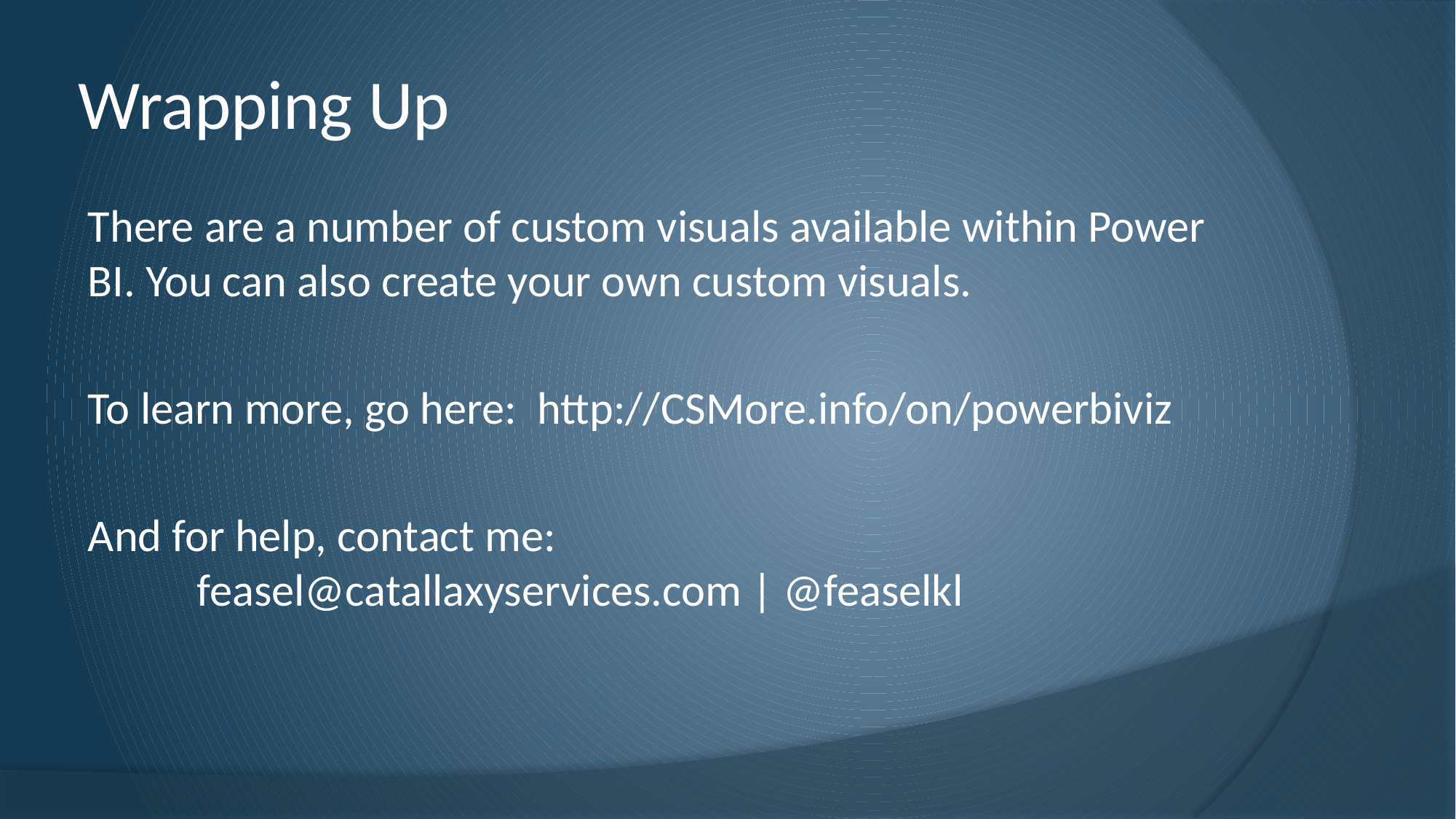

# Wrapping Up
There are a number of custom visuals available within Power BI. You can also create your own custom visuals.

To learn more, go here:  http://CSMore.info/on/powerbiviz

And for help, contact me:
	feasel@catallaxyservices.com | @feaselkl